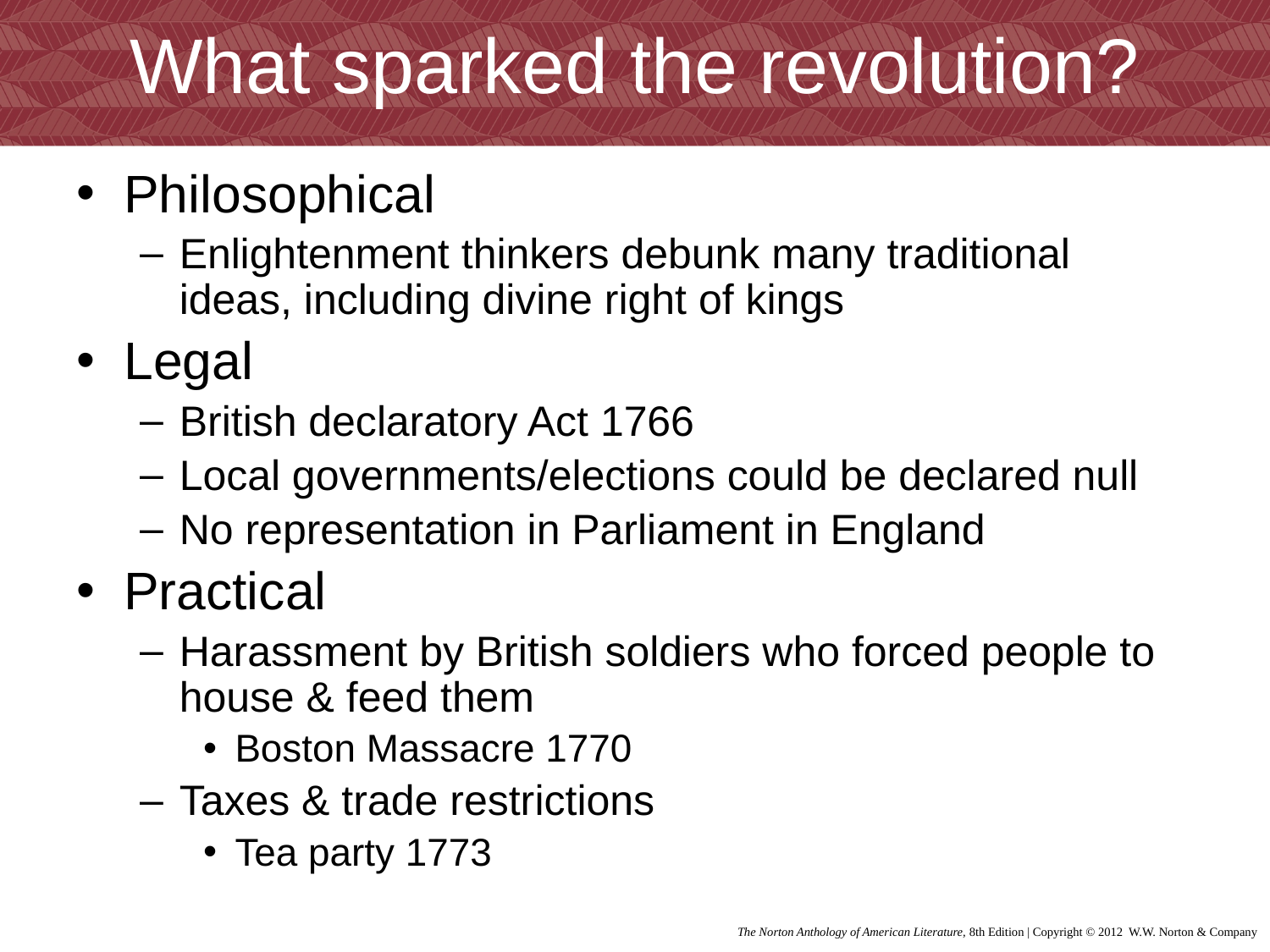

# What sparked the revolution?
Philosophical
Enlightenment thinkers debunk many traditional ideas, including divine right of kings
Legal
British declaratory Act 1766
Local governments/elections could be declared null
No representation in Parliament in England
Practical
Harassment by British soldiers who forced people to house & feed them
Boston Massacre 1770
Taxes & trade restrictions
Tea party 1773